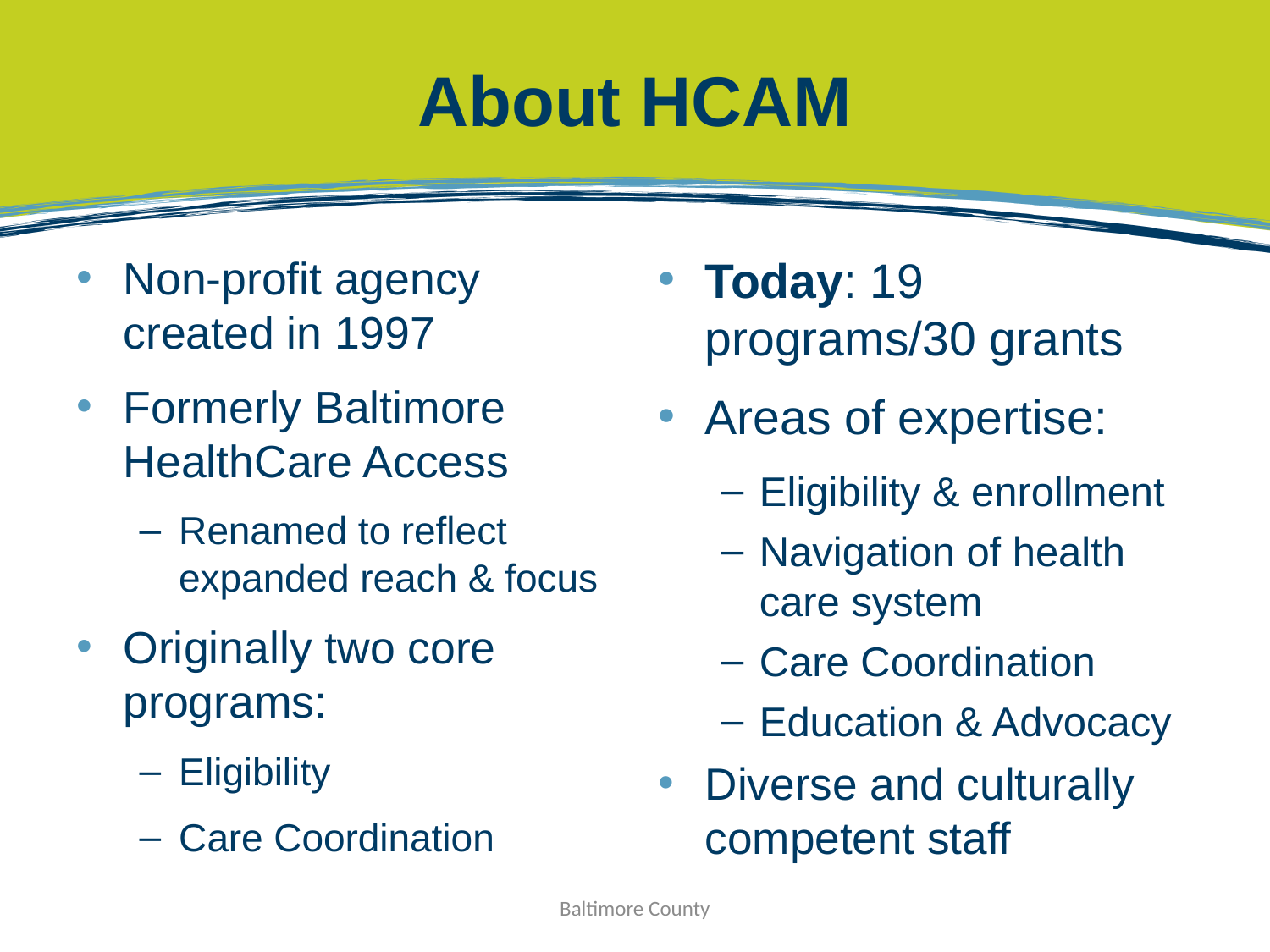

# About HCAM
Non-profit agency created in 1997
Formerly Baltimore HealthCare Access
Renamed to reflect expanded reach & focus
Originally two core programs:
Eligibility
Care Coordination
Today: 19 programs/30 grants
Areas of expertise:
Eligibility & enrollment
Navigation of health care system
Care Coordination
Education & Advocacy
Diverse and culturally competent staff
Baltimore County